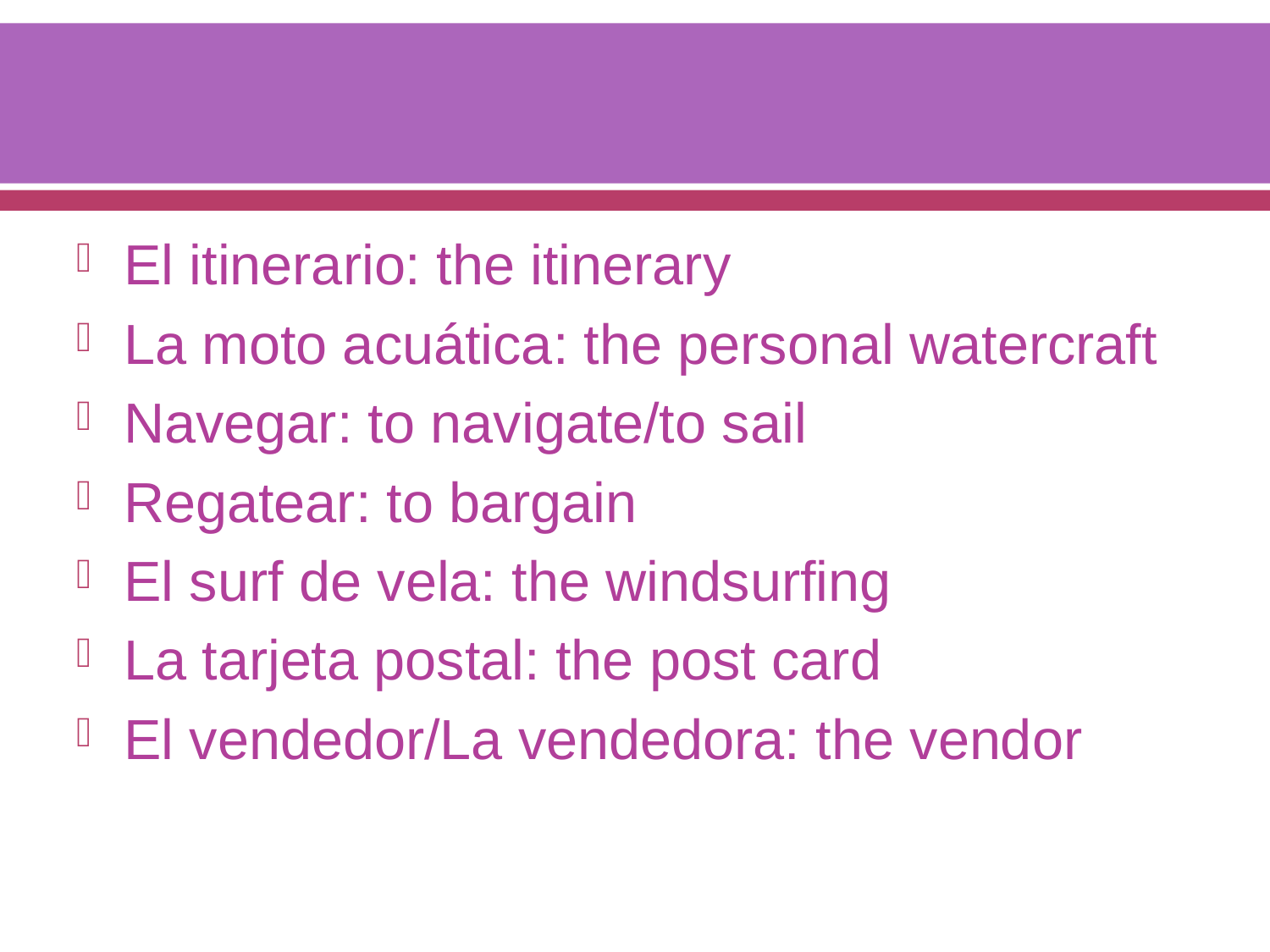

#
El itinerario: the itinerary
La moto acuática: the personal watercraft
Navegar: to navigate/to sail
Regatear: to bargain
El surf de vela: the windsurfing
La tarjeta postal: the post card
El vendedor/La vendedora: the vendor